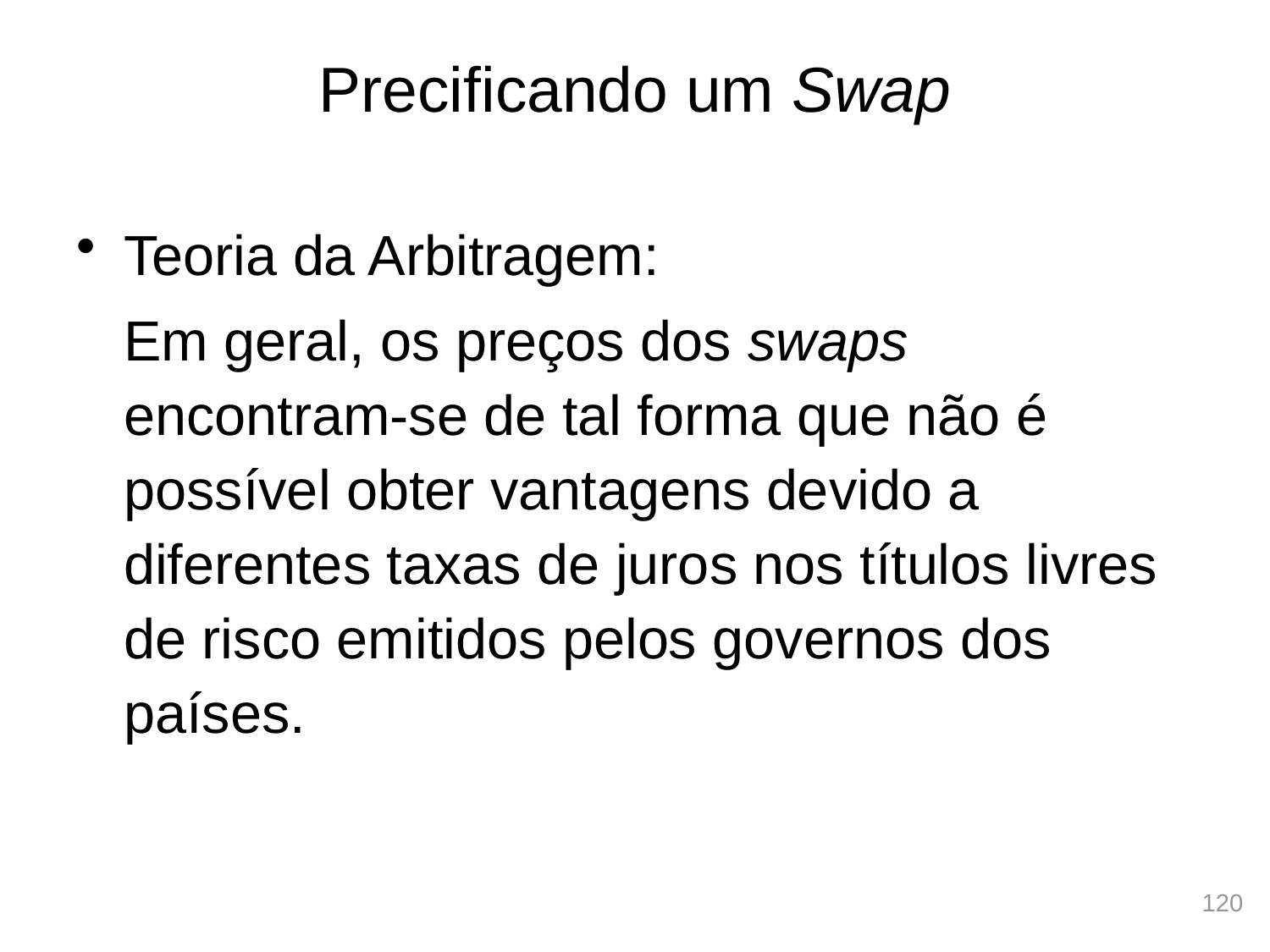

# Precificando um Swap
Teoria da Arbitragem:
	Em geral, os preços dos swaps encontram-se de tal forma que não é possível obter vantagens devido a diferentes taxas de juros nos títulos livres de risco emitidos pelos governos dos países.
120